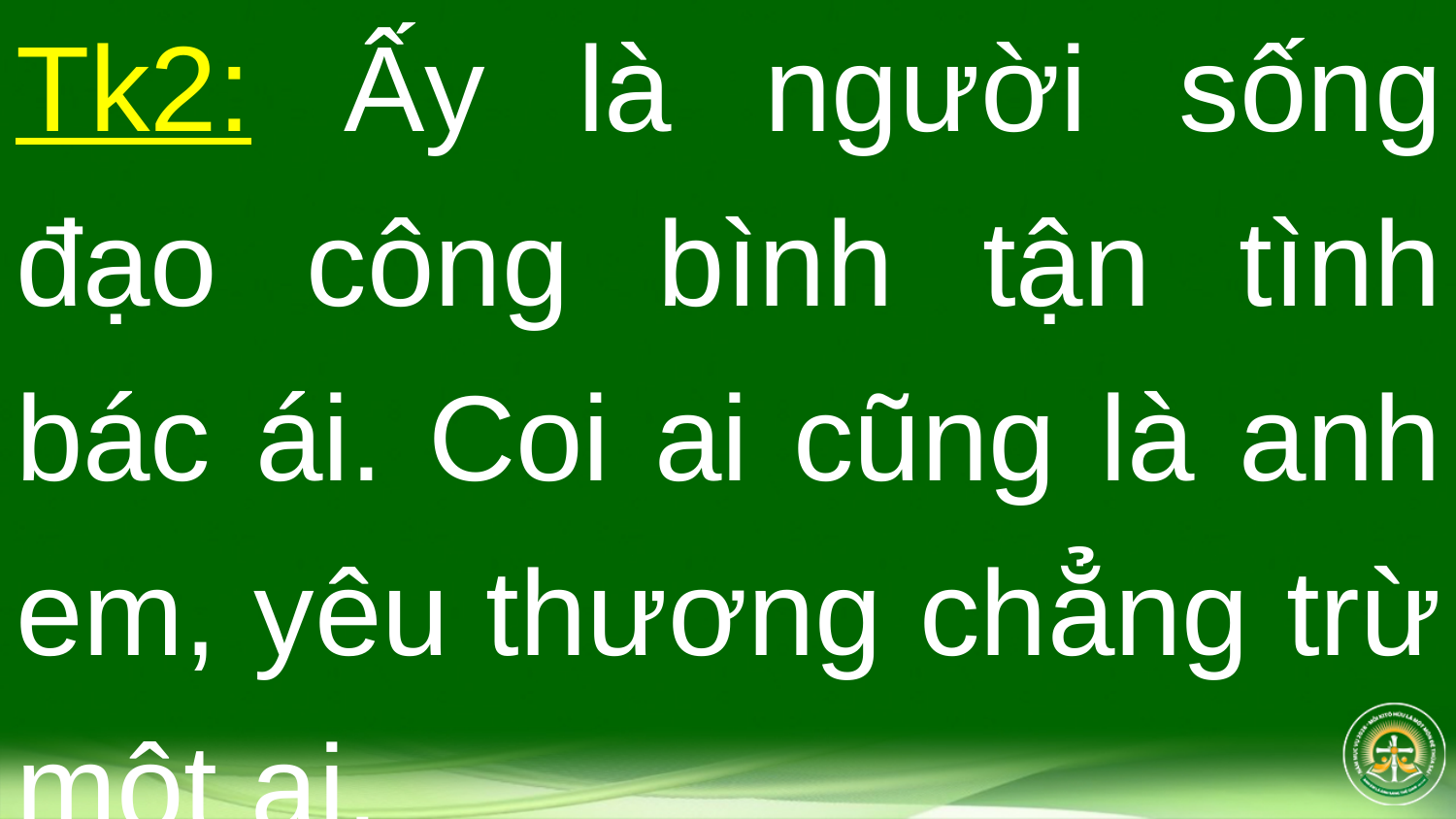

Tk2: Ấy là người sống đạo công bình tận tình bác ái. Coi ai cũng là anh em, yêu thương chẳng trừ một ai.